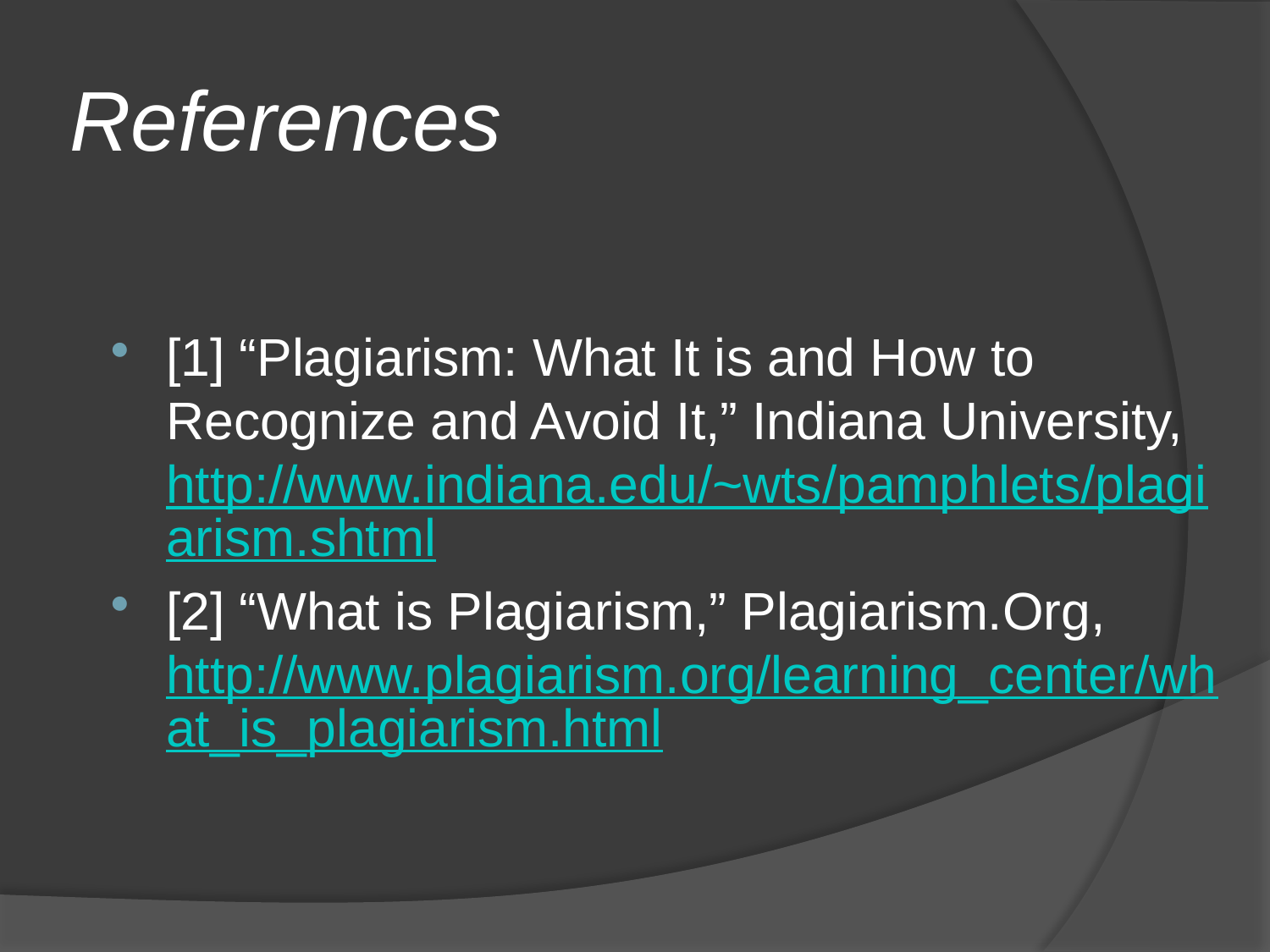

# References
[1] “Plagiarism: What It is and How to Recognize and Avoid It,” Indiana University, http://www.indiana.edu/~wts/pamphlets/plagiarism.shtml
[2] “What is Plagiarism,” Plagiarism.Org, http://www.plagiarism.org/learning_center/what_is_plagiarism.html